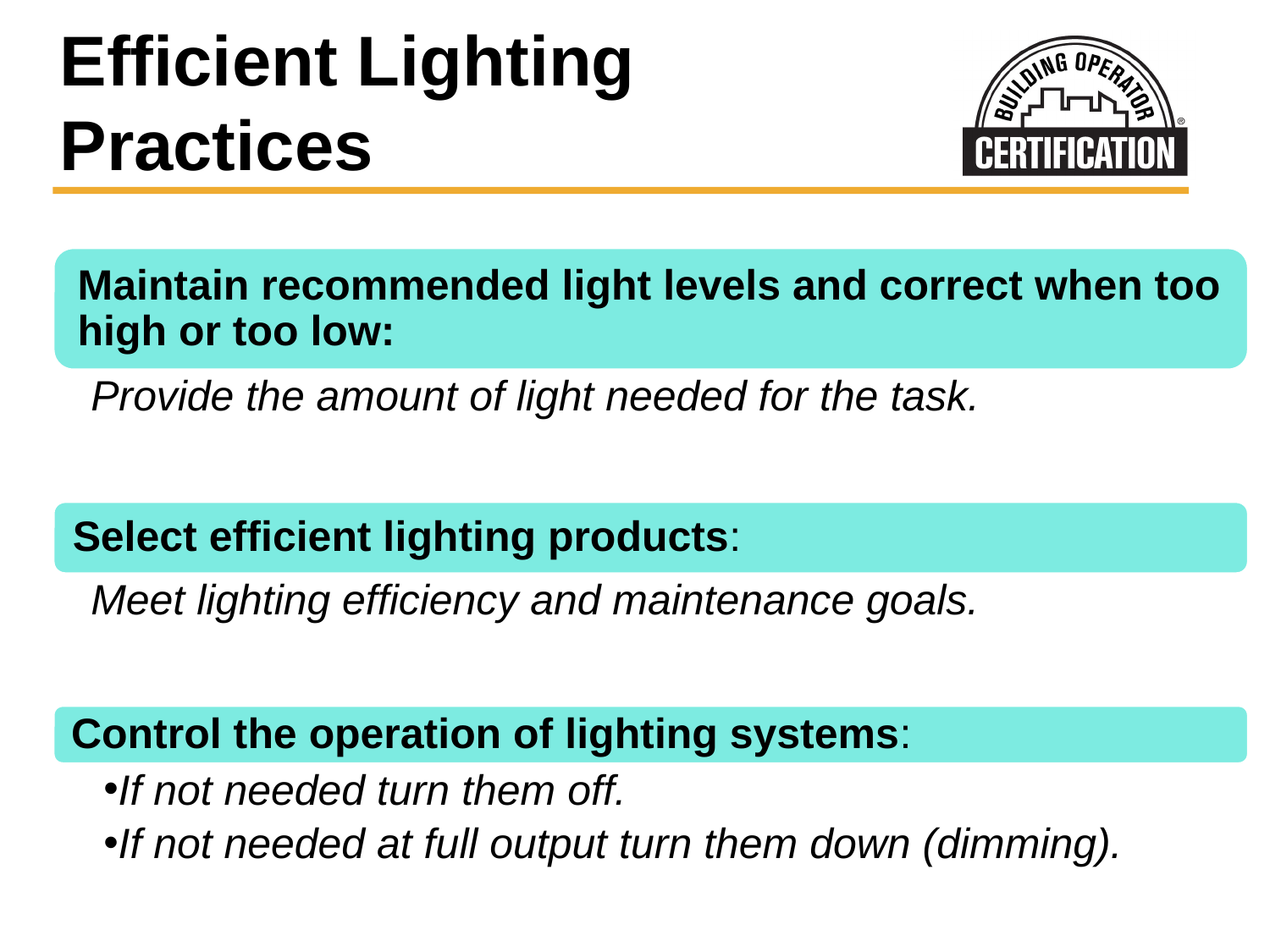

# Efficient Lighting Practices
Maintain recommended light levels and correct when too high or too low:
Provide the amount of light needed for the task.
Select efficient lighting products:
Meet lighting efficiency and maintenance goals.
Control the operation of lighting systems:
If not needed turn them off.
If not needed at full output turn them down (dimming).